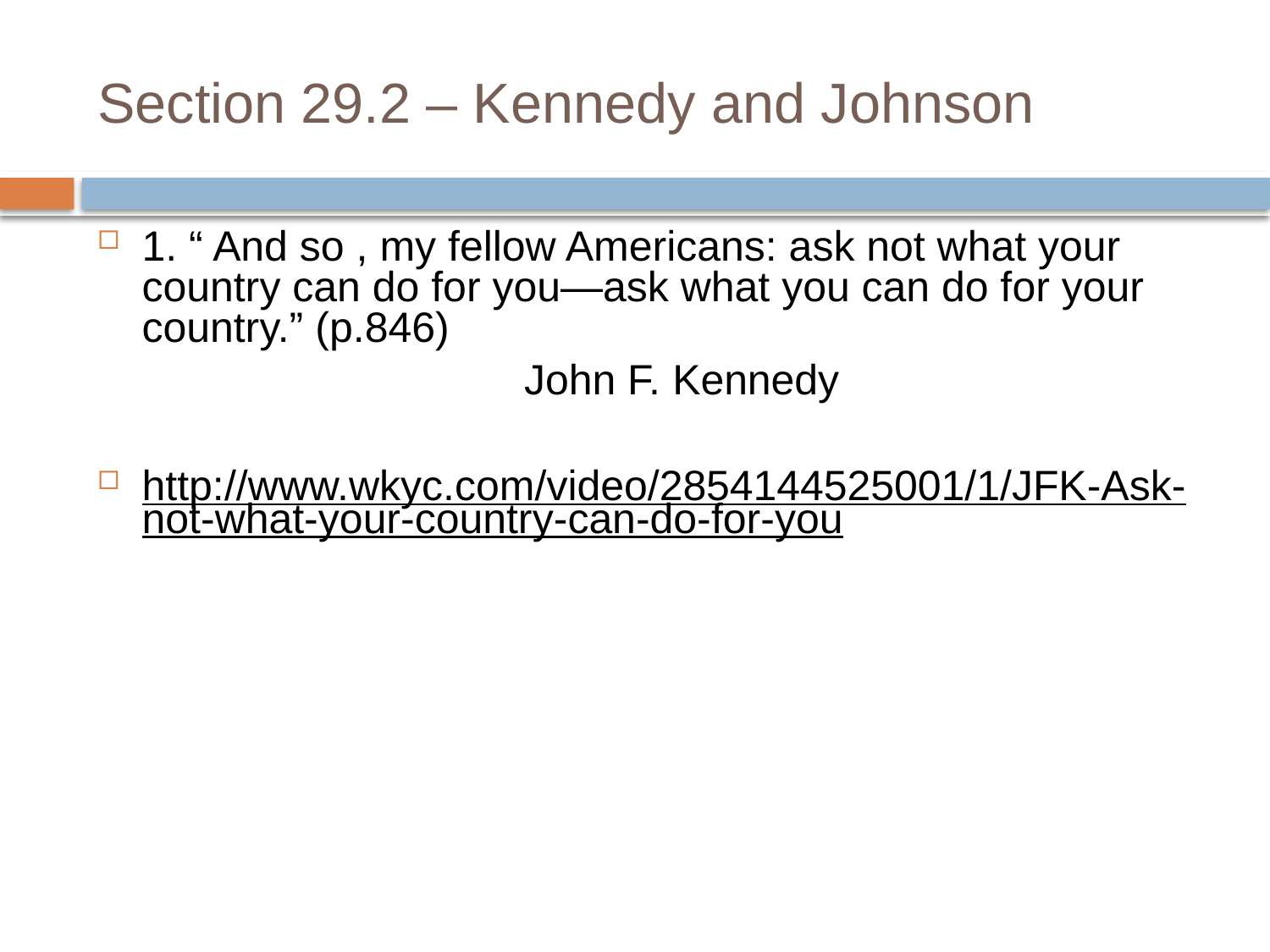

# Section 29.2 – Kennedy and Johnson
1. “ And so , my fellow Americans: ask not what your country can do for you—ask what you can do for your country.” (p.846)
                                    John F. Kennedy

http://www.wkyc.com/video/2854144525001/1/JFK-Ask-not-what-your-country-can-do-for-you